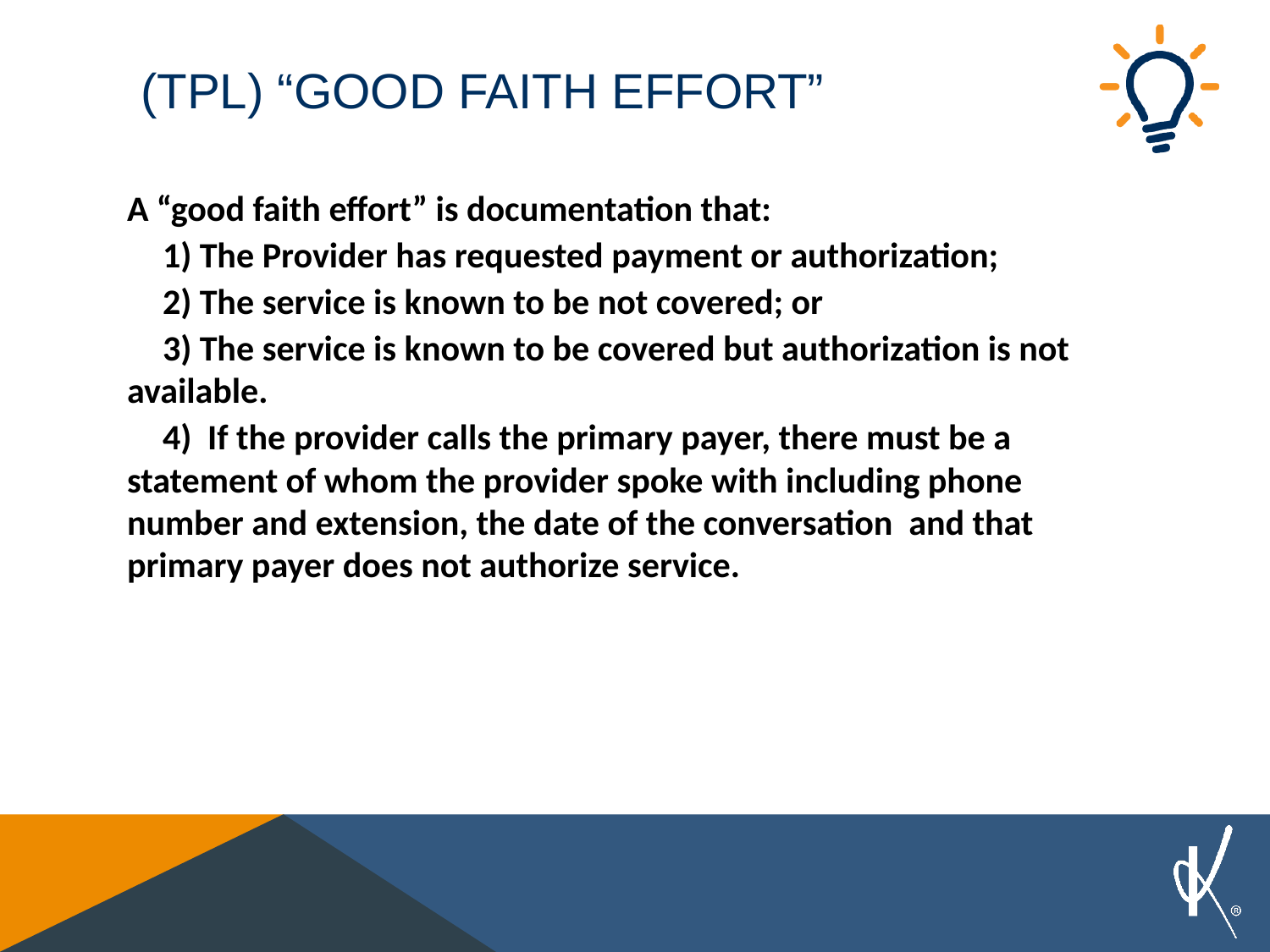

# (TPL) “Good faith effort”

A “good faith effort” is documentation that:
	1) The Provider has requested payment or authorization;
	2) The service is known to be not covered; or
	3) The service is known to be covered but authorization is not available.
	4)  If the provider calls the primary payer, there must be a statement of whom the provider spoke with including phone number and extension, the date of the conversation  and that primary payer does not authorize service.